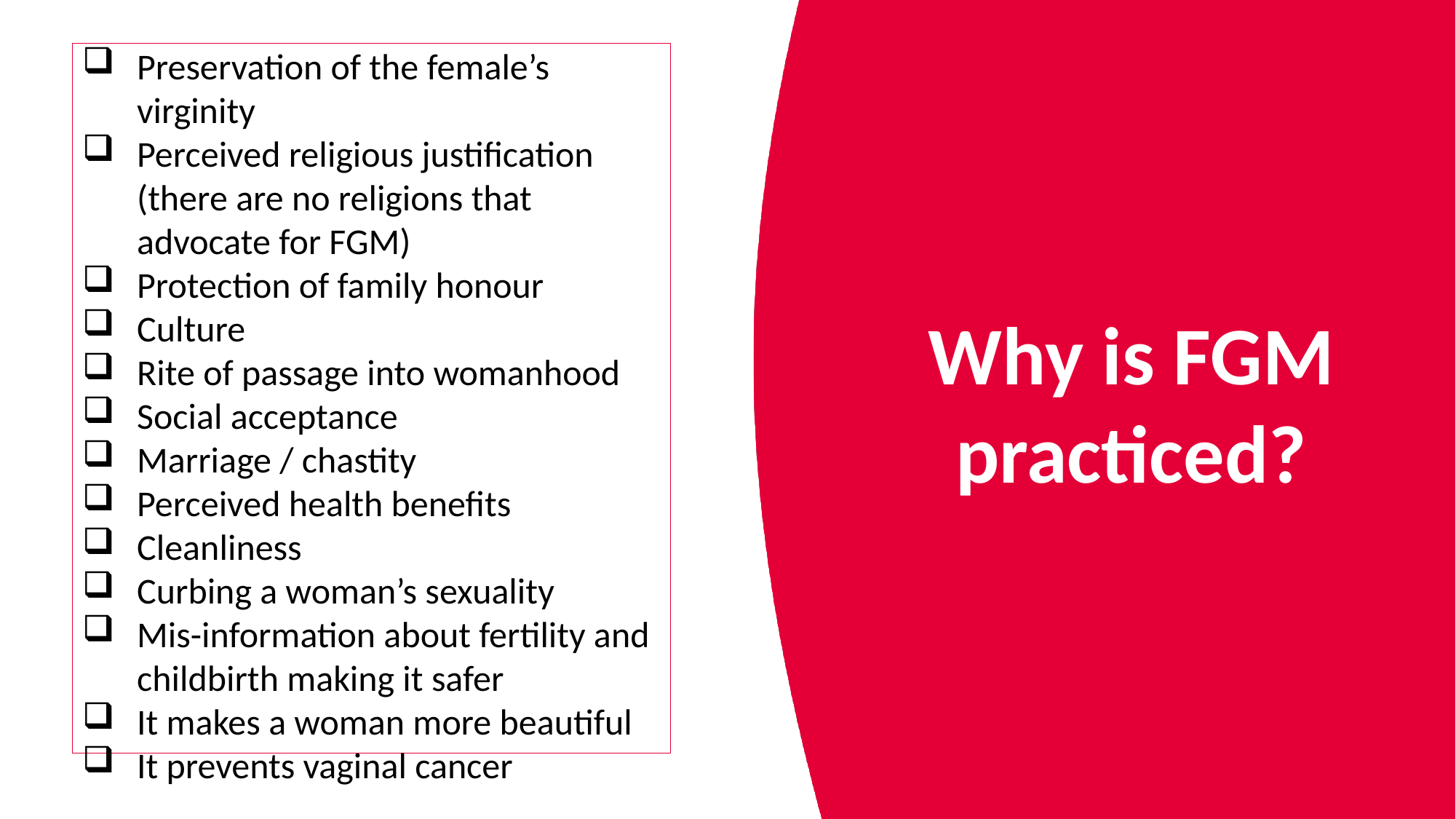

Preservation of the female’s virginity
Perceived religious justification (there are no religions that advocate for FGM)
Protection of family honour
Culture
Rite of passage into womanhood
Social acceptance
Marriage / chastity
Perceived health benefits
Cleanliness
Curbing a woman’s sexuality
Mis-information about fertility and childbirth making it safer
It makes a woman more beautiful
It prevents vaginal cancer

Why is FGM practiced?